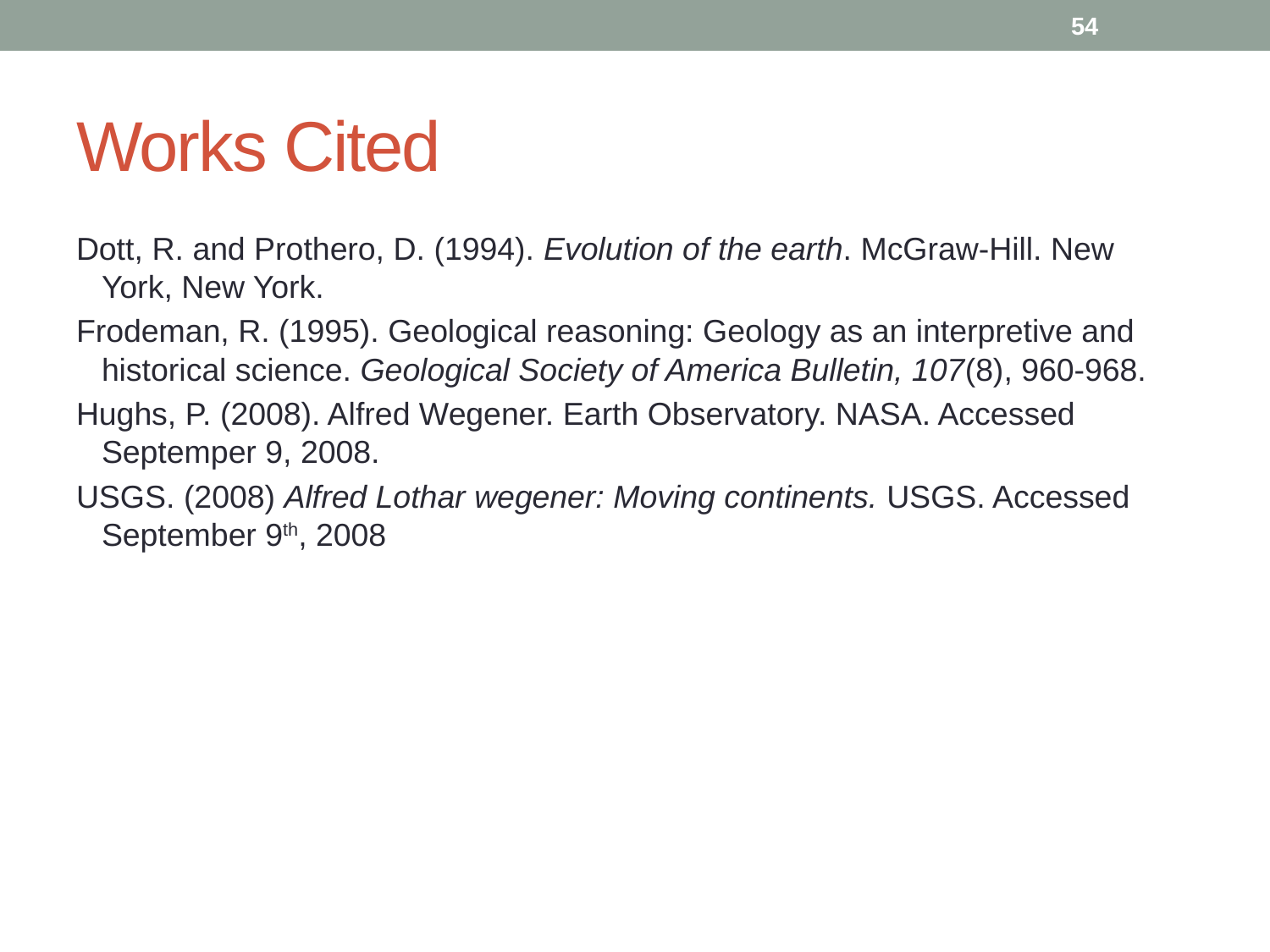

54
# Works Cited
Dott, R. and Prothero, D. (1994). Evolution of the earth. McGraw-Hill. New York, New York.
Frodeman, R. (1995). Geological reasoning: Geology as an interpretive and historical science. Geological Society of America Bulletin, 107(8), 960-968.
Hughs, P. (2008). Alfred Wegener. Earth Observatory. NASA. Accessed Septemper 9, 2008.
USGS. (2008) Alfred Lothar wegener: Moving continents. USGS. Accessed September 9th, 2008